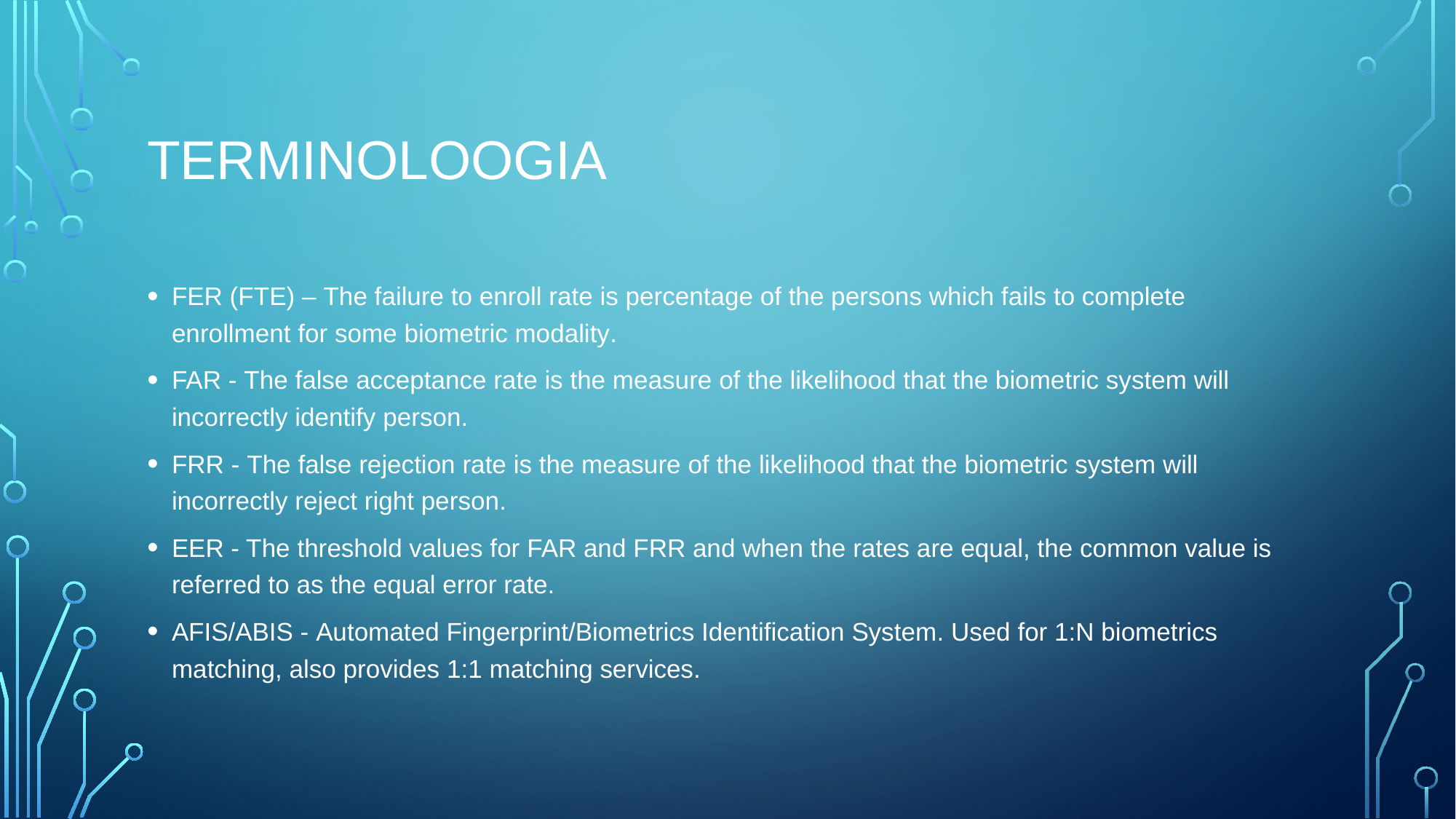

# TERMINOLoogia
FER (FTE) – The failure to enroll rate is percentage of the persons which fails to complete enrollment for some biometric modality.
FAR - The false acceptance rate is the measure of the likelihood that the biometric system will incorrectly identify person.
FRR - The false rejection rate is the measure of the likelihood that the biometric system will incorrectly reject right person.
EER - The threshold values for FAR and FRR and when the rates are equal, the common value is referred to as the equal error rate.
AFIS/ABIS - Automated Fingerprint/Biometrics Identification System. Used for 1:N biometrics matching, also provides 1:1 matching services.